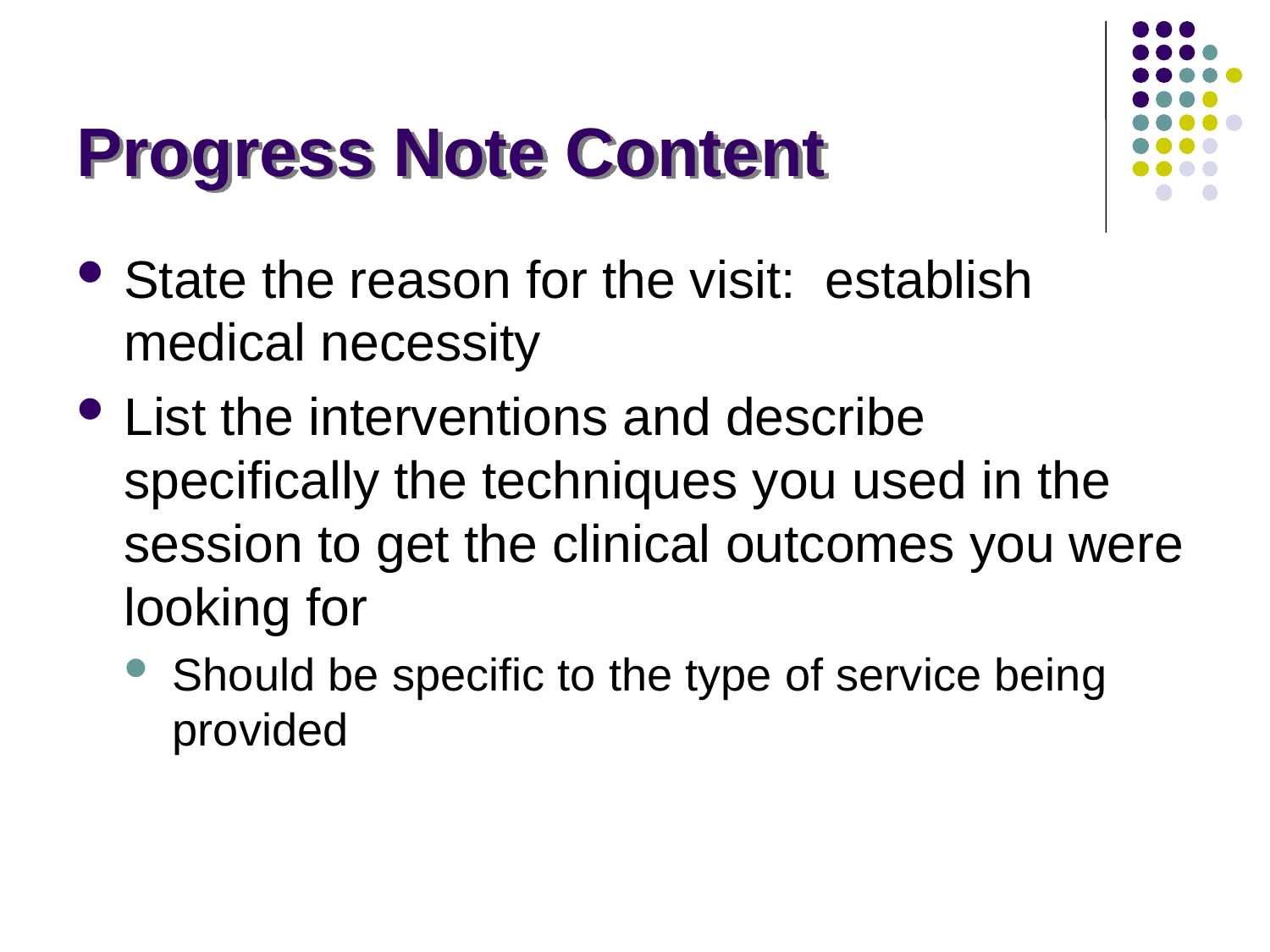

# Progress Note Content
State the reason for the visit:  establish medical necessity
List the interventions and describe specifically the techniques you used in the session to get the clinical outcomes you were looking for
Should be specific to the type of service being provided